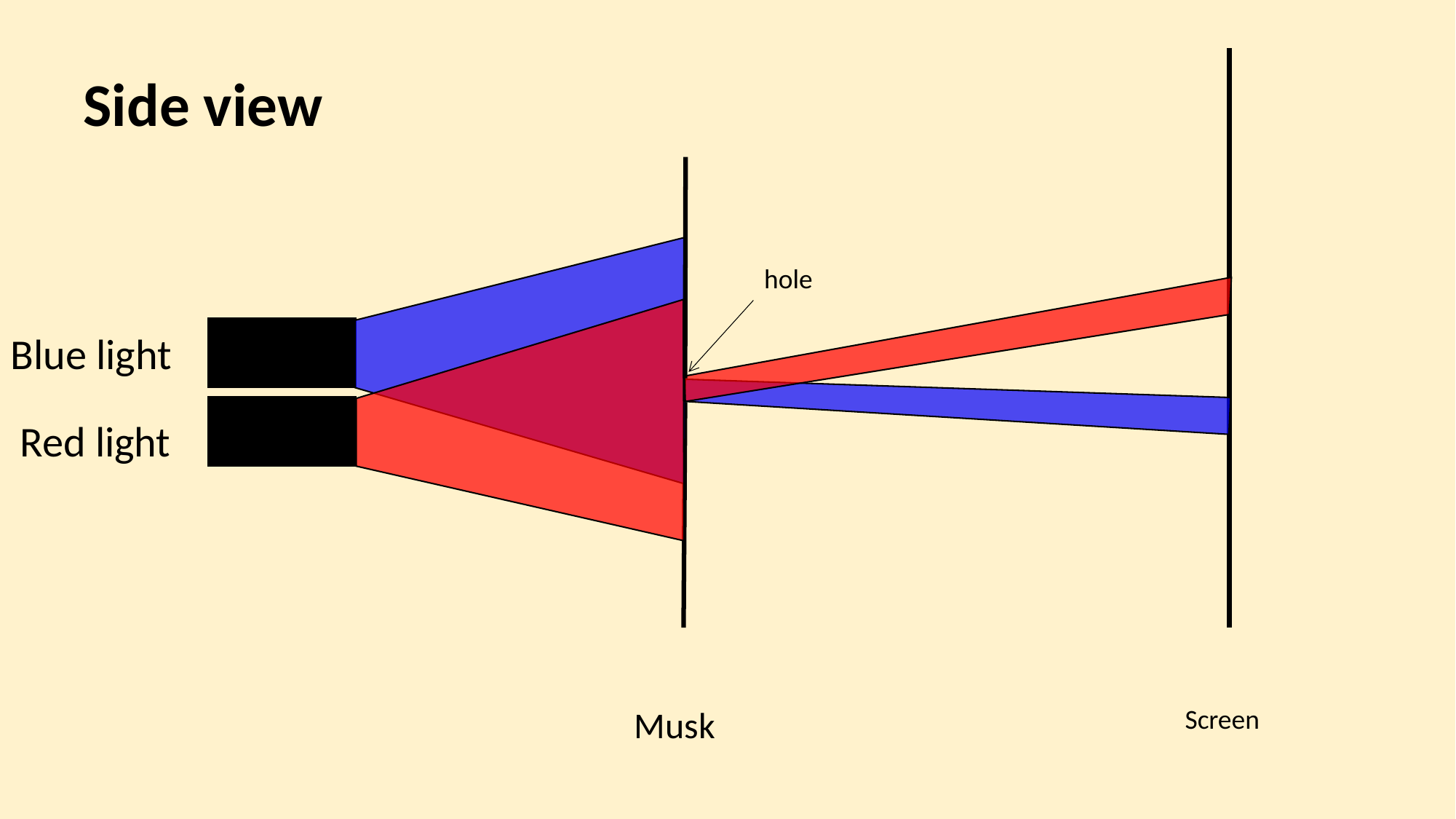

Side view

hole

Blue light

 Red light
Musk
Screen